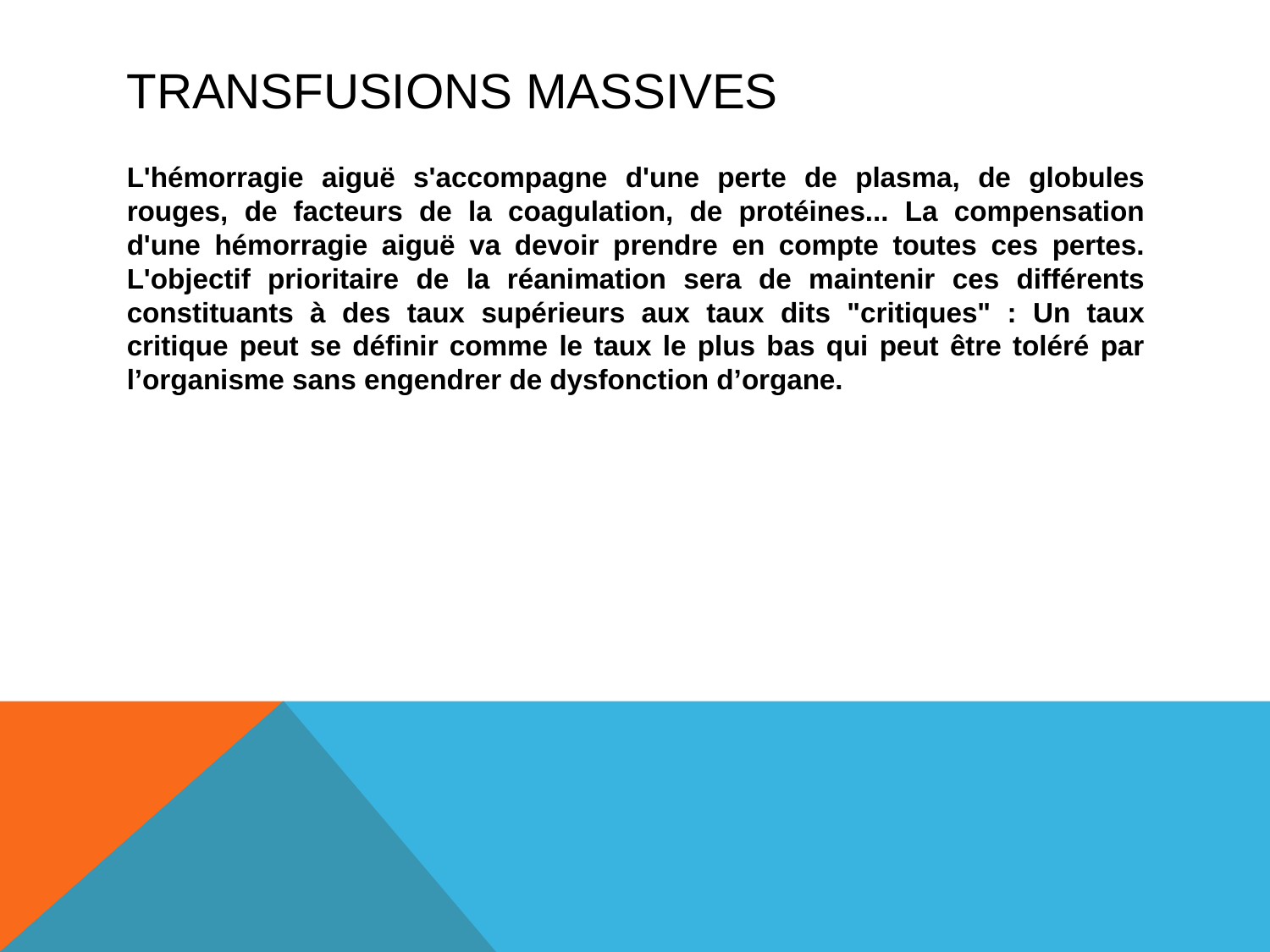

# TRANSFUSIONS MASSIVES
L'hémorragie aiguë s'accompagne d'une perte de plasma, de globules rouges, de facteurs de la coagulation, de protéines... La compensation d'une hémorragie aiguë va devoir prendre en compte toutes ces pertes. L'objectif prioritaire de la réanimation sera de maintenir ces différents constituants à des taux supérieurs aux taux dits "critiques" : Un taux critique peut se définir comme le taux le plus bas qui peut être toléré par l’organisme sans engendrer de dysfonction d’organe.